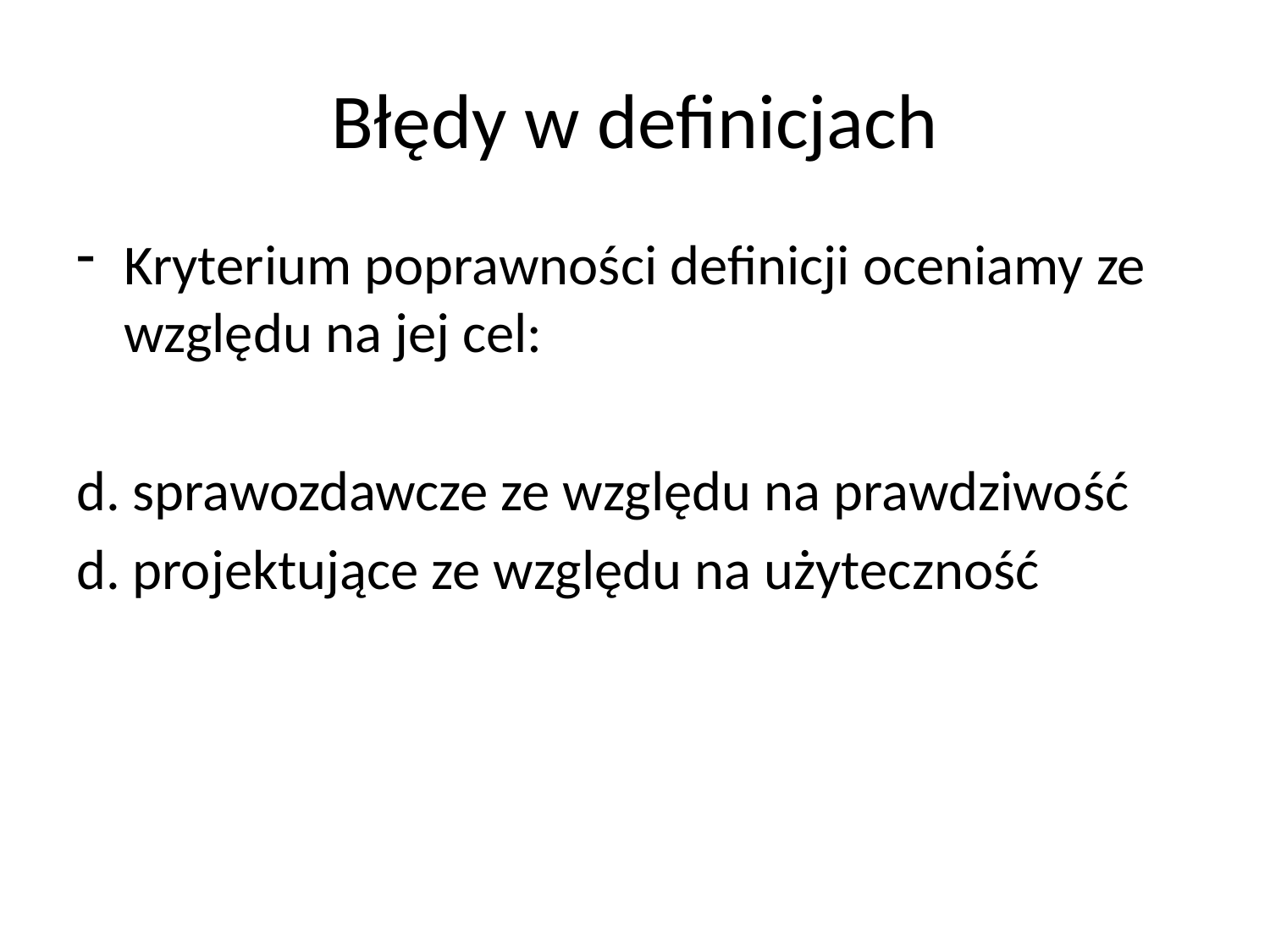

# Błędy w definicjach
Kryterium poprawności definicji oceniamy ze względu na jej cel:

d. sprawozdawcze ze względu na prawdziwość
d. projektujące ze względu na użyteczność